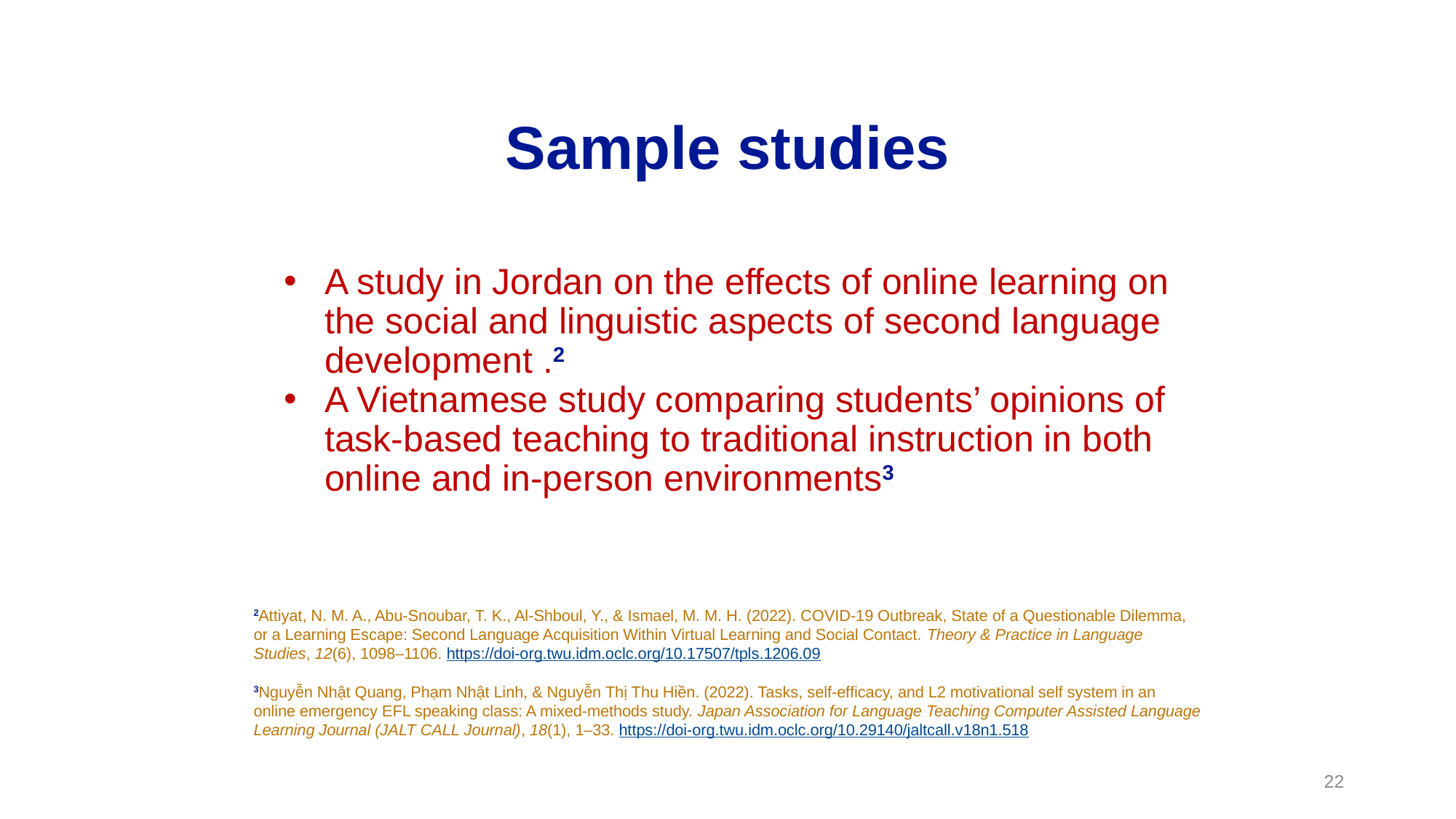

# Sample studies
A study in Jordan on the effects of online learning on the social and linguistic aspects of second language development .2
A Vietnamese study comparing students’ opinions of task-based teaching to traditional instruction in both online and in-person environments3
2Attiyat, N. M. A., Abu-Snoubar, T. K., Al-Shboul, Y., & Ismael, M. M. H. (2022). COVID-19 Outbreak, State of a Questionable Dilemma, or a Learning Escape: Second Language Acquisition Within Virtual Learning and Social Contact. Theory & Practice in Language Studies, 12(6), 1098–1106. https://doi-org.twu.idm.oclc.org/10.17507/tpls.1206.09

3Nguyễn Nhật Quang, Phạm Nhật Linh, & Nguyễn Thị Thu Hiền. (2022). Tasks, self-efficacy, and L2 motivational self system in an online emergency EFL speaking class: A mixed-methods study. Japan Association for Language Teaching Computer Assisted Language Learning Journal (JALT CALL Journal), 18(1), 1–33. https://doi-org.twu.idm.oclc.org/10.29140/jaltcall.v18n1.518
22